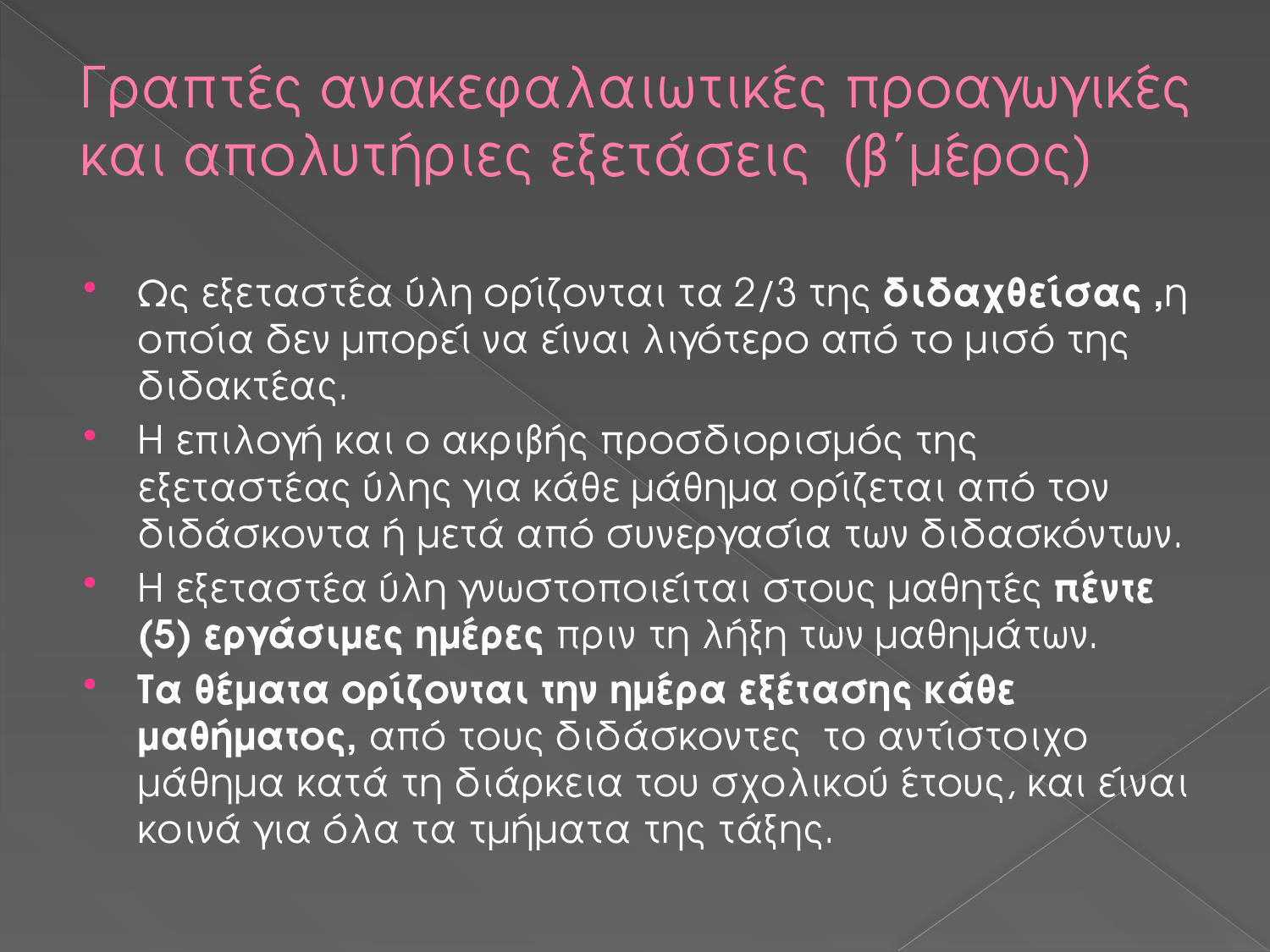

# Γραπτές ανακεφαλαιωτικές προαγωγικές και απολυτήριες εξετάσεις  (β΄μέρος)
Ως εξεταστέα ύλη ορίζονται τα 2/3 της διδαχθείσας ,η οποία δεν μπορεί να είναι λιγότερο από το μισό της διδακτέας.
Η επιλογή και ο ακριβής προσδιορισμός της εξεταστέας ύλης για κάθε μάθημα ορίζεται από τον διδάσκοντα ή μετά από συνεργασία των διδασκόντων.
Η εξεταστέα ύλη γνωστοποιείται στους μαθητές πέντε (5) εργάσιμες ημέρες πριν τη λήξη των μαθημάτων.
Τα θέματα ορίζονται την ημέρα εξέτασης κάθε μαθήματος, από τους διδάσκοντες  το αντίστοιχο μάθημα κατά τη διάρκεια του σχολικού έτους, και είναι κοινά για όλα τα τμήματα της τάξης.